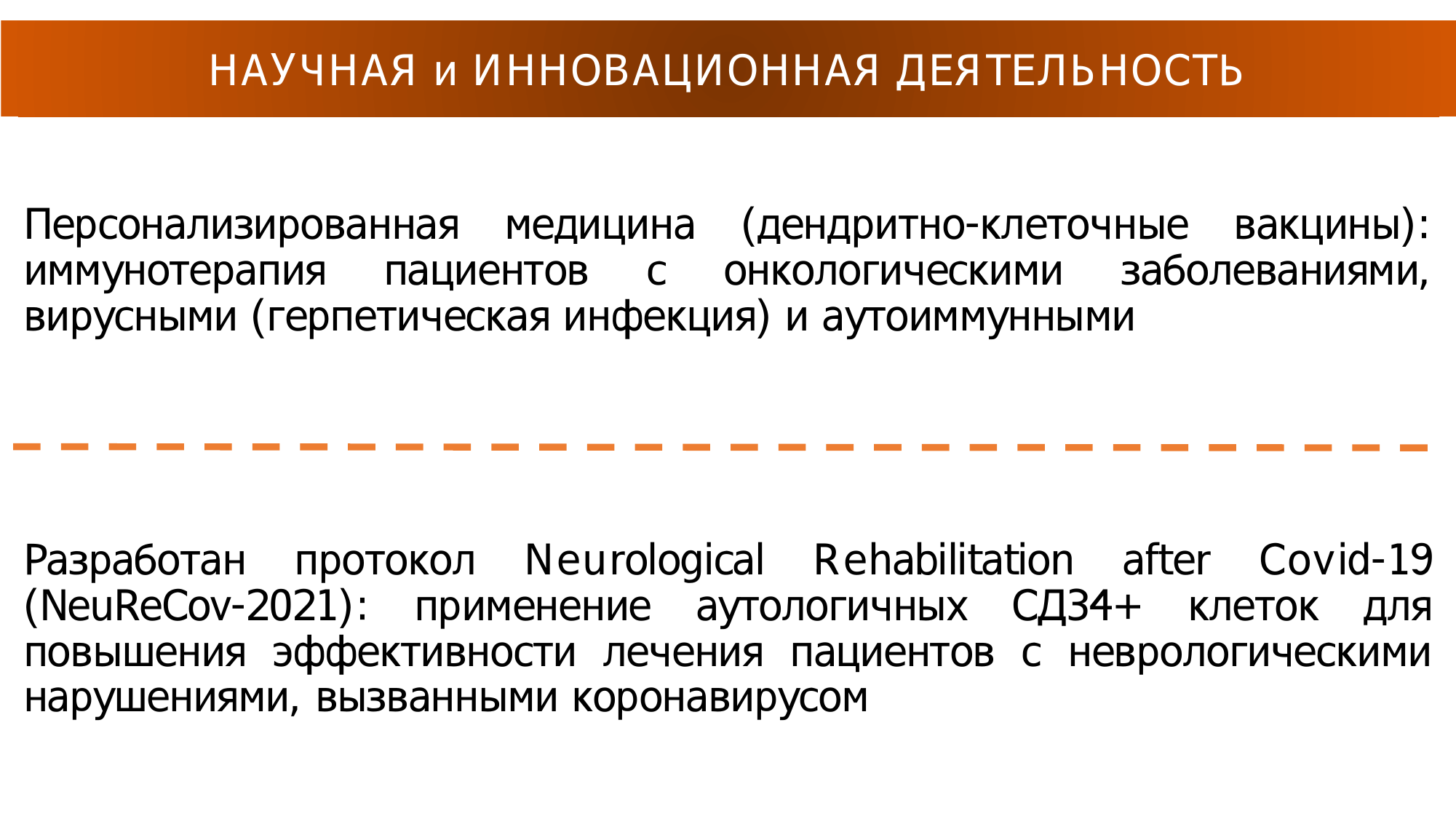

НАУЧНАЯ и ИННОВАЦИОННАЯ ДЕЯТЕЛЬНОСТЬ
Персонализированная медицина (дендритно-клеточные вакцины): иммунотерапия пациентов с онкологическими заболеваниями, вирусными (герпетическая инфекция) и аутоиммунными

Разработан протокол Neurological Rehabilitation after Covid-19 (NeuReCov-2021): применение аутологичных СД34+ клеток для повышения эффективности лечения пациентов с неврологическими нарушениями, вызванными коронавирусом